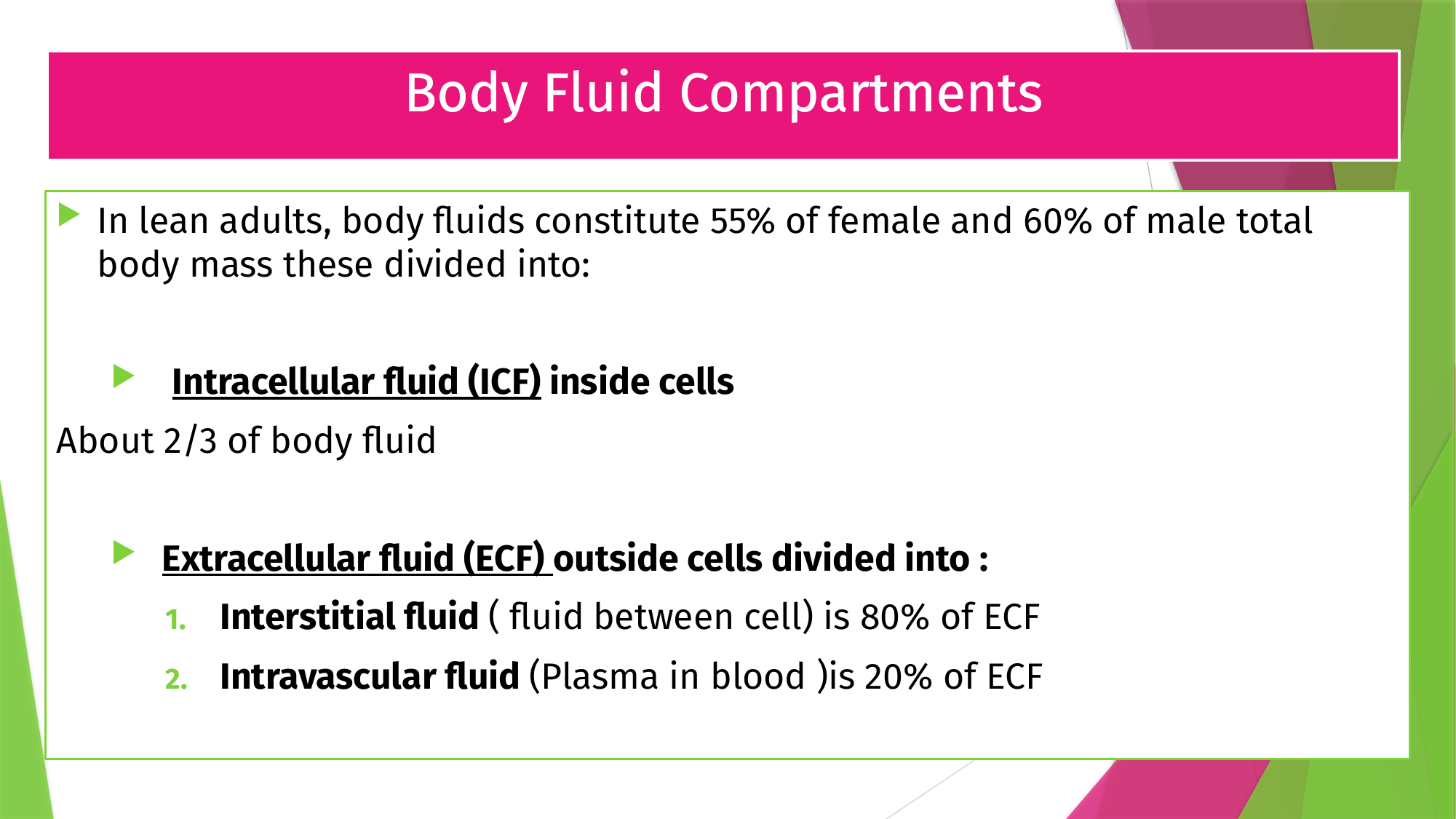

# Body Fluid Compartments
In lean adults, body fluids constitute 55% of female and 60% of male total body mass these divided into:

Intracellular fluid (ICF) inside cells
 About 2/3 of body fluid

  Extracellular fluid (ECF) outside cells divided into :
Interstitial fluid ( fluid between cell) is 80% of ECF
Intravascular fluid (Plasma in blood )is 20% of ECF